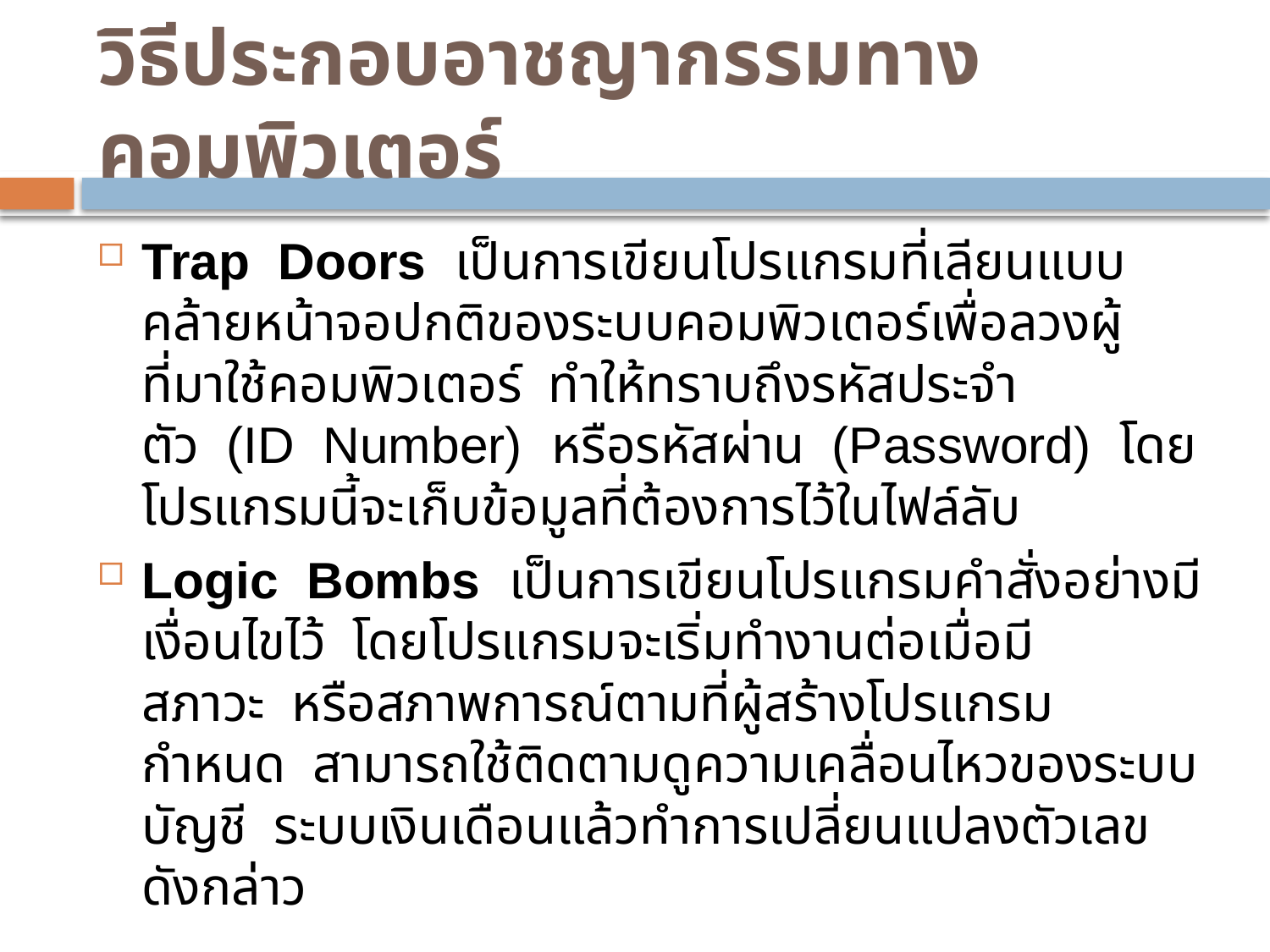

# วิธีประกอบอาชญากรรมทางคอมพิวเตอร์
Trap  Doors  เป็นการเขียนโปรแกรมที่เลียนแบบคล้ายหน้าจอปกติของระบบคอมพิวเตอร์เพื่อลวงผู้ที่มาใช้คอมพิวเตอร์  ทำให้ทราบถึงรหัสประจำตัว  (ID  Number)  หรือรหัสผ่าน  (Password)  โดยโปรแกรมนี้จะเก็บข้อมูลที่ต้องการไว้ในไฟล์ลับ
Logic  Bombs  เป็นการเขียนโปรแกรมคำสั่งอย่างมีเงื่อนไขไว้  โดยโปรแกรมจะเริ่มทำงานต่อเมื่อมีสภาวะ  หรือสภาพการณ์ตามที่ผู้สร้างโปรแกรมกำหนด  สามารถใช้ติดตามดูความเคลื่อนไหวของระบบบัญชี  ระบบเงินเดือนแล้วทำการเปลี่ยนแปลงตัวเลขดังกล่าว